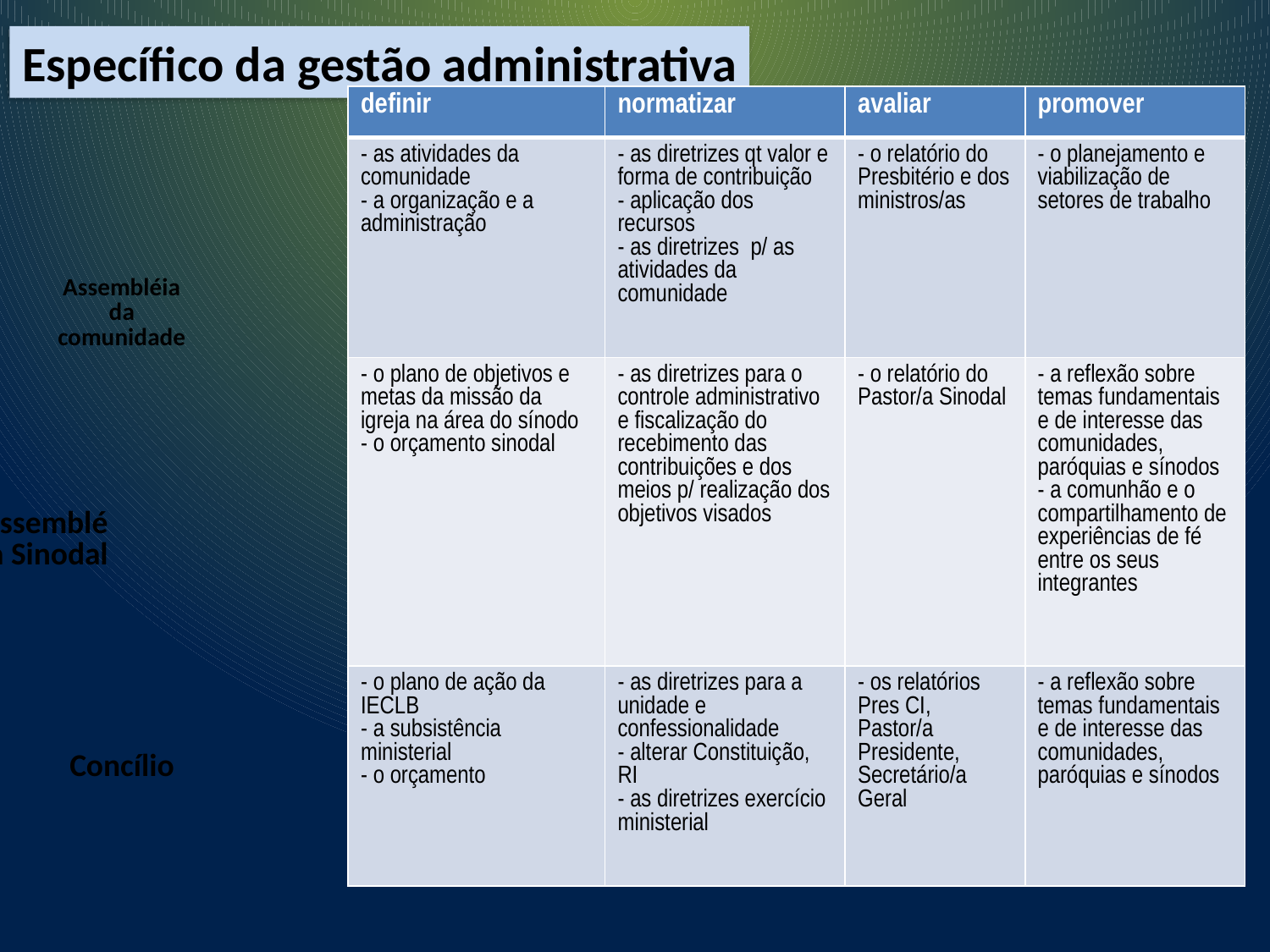

Específico da gestão administrativa
Assembléia da comunidade
Concílio
| definir | normatizar | avaliar | promover |
| --- | --- | --- | --- |
| - as atividades da comunidade - a organização e a administração | - as diretrizes qt valor e forma de contribuição - aplicação dos recursos - as diretrizes p/ as atividades da comunidade | - o relatório do Presbitério e dos ministros/as | - o planejamento e viabilização de setores de trabalho |
| - o plano de objetivos e metas da missão da igreja na área do sínodo - o orçamento sinodal | - as diretrizes para o controle administrativo e fiscalização do recebimento das contribuições e dos meios p/ realização dos objetivos visados | - o relatório do Pastor/a Sinodal | - a reflexão sobre temas fundamentais e de interesse das comunidades, paróquias e sínodos - a comunhão e o compartilhamento de experiências de fé entre os seus integrantes |
| - o plano de ação da IECLB - a subsistência ministerial - o orçamento | - as diretrizes para a unidade e confessionalidade - alterar Constituição, RI - as diretrizes exercício ministerial | - os relatórios Pres CI, Pastor/a Presidente, Secretário/a Geral | - a reflexão sobre temas fundamentais e de interesse das comunidades, paróquias e sínodos |